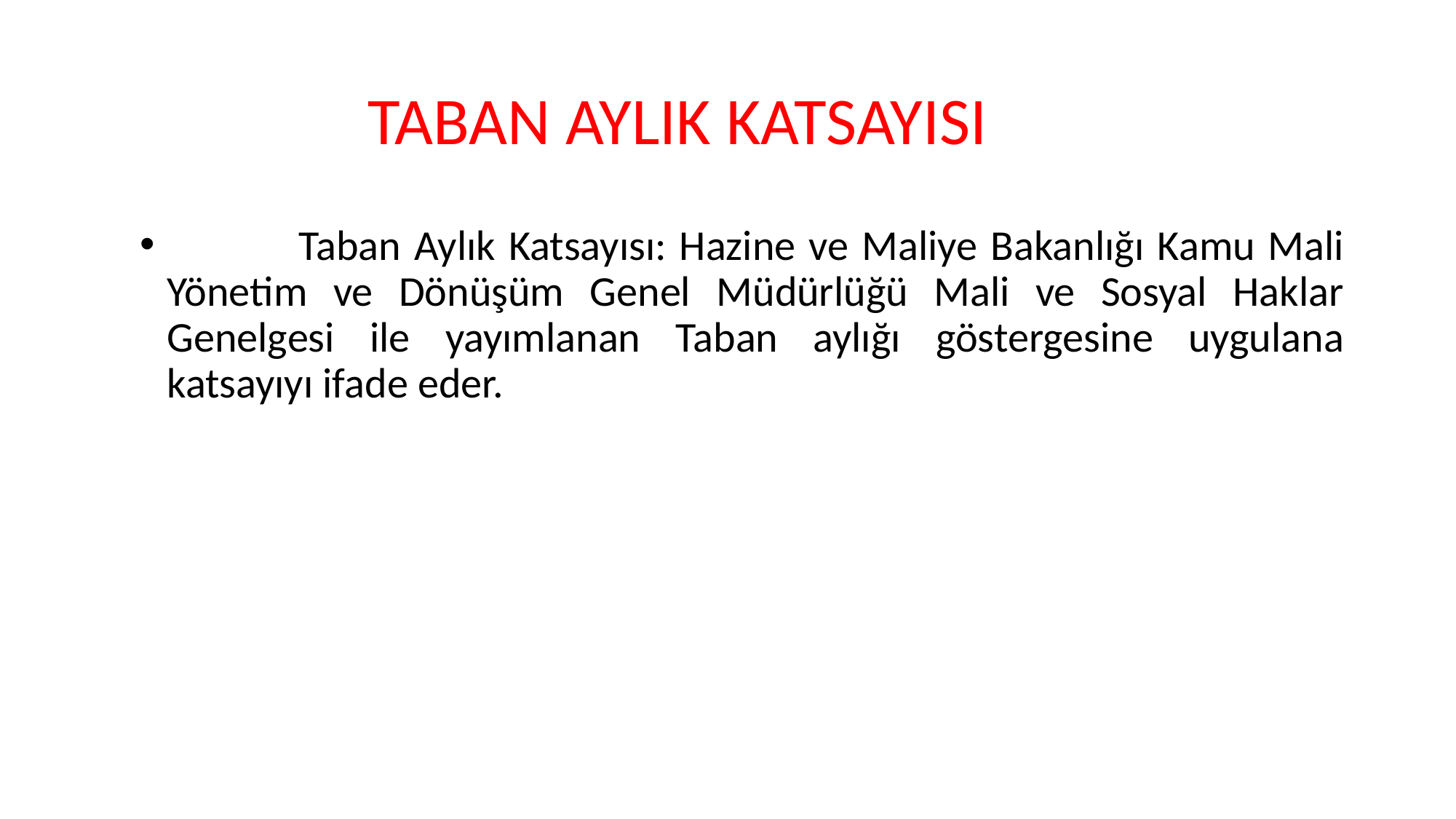

# TABAN AYLIK KATSAYISI
          Taban Aylık Katsayısı: Hazine ve Maliye Bakanlığı Kamu Mali Yönetim ve Dönüşüm Genel Müdürlüğü Mali ve Sosyal Haklar Genelgesi ile yayımlanan Taban aylığı göstergesine uygulana katsayıyı ifade eder.